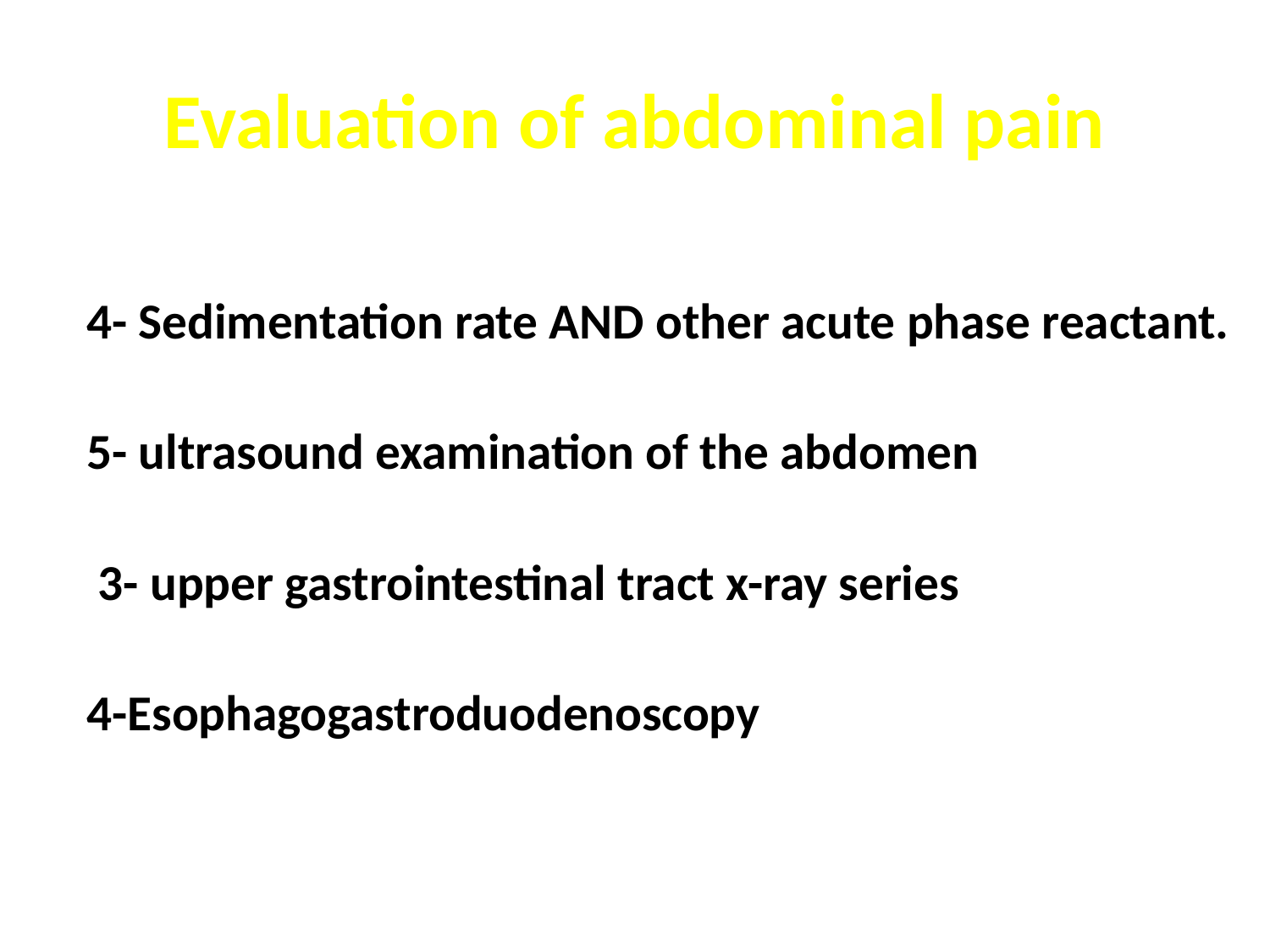

# Evaluation of abdominal pain
4- Sedimentation rate AND other acute phase reactant.
5- ultrasound examination of the abdomen
 3- upper gastrointestinal tract x-ray series
4-Esophagogastroduodenoscopy